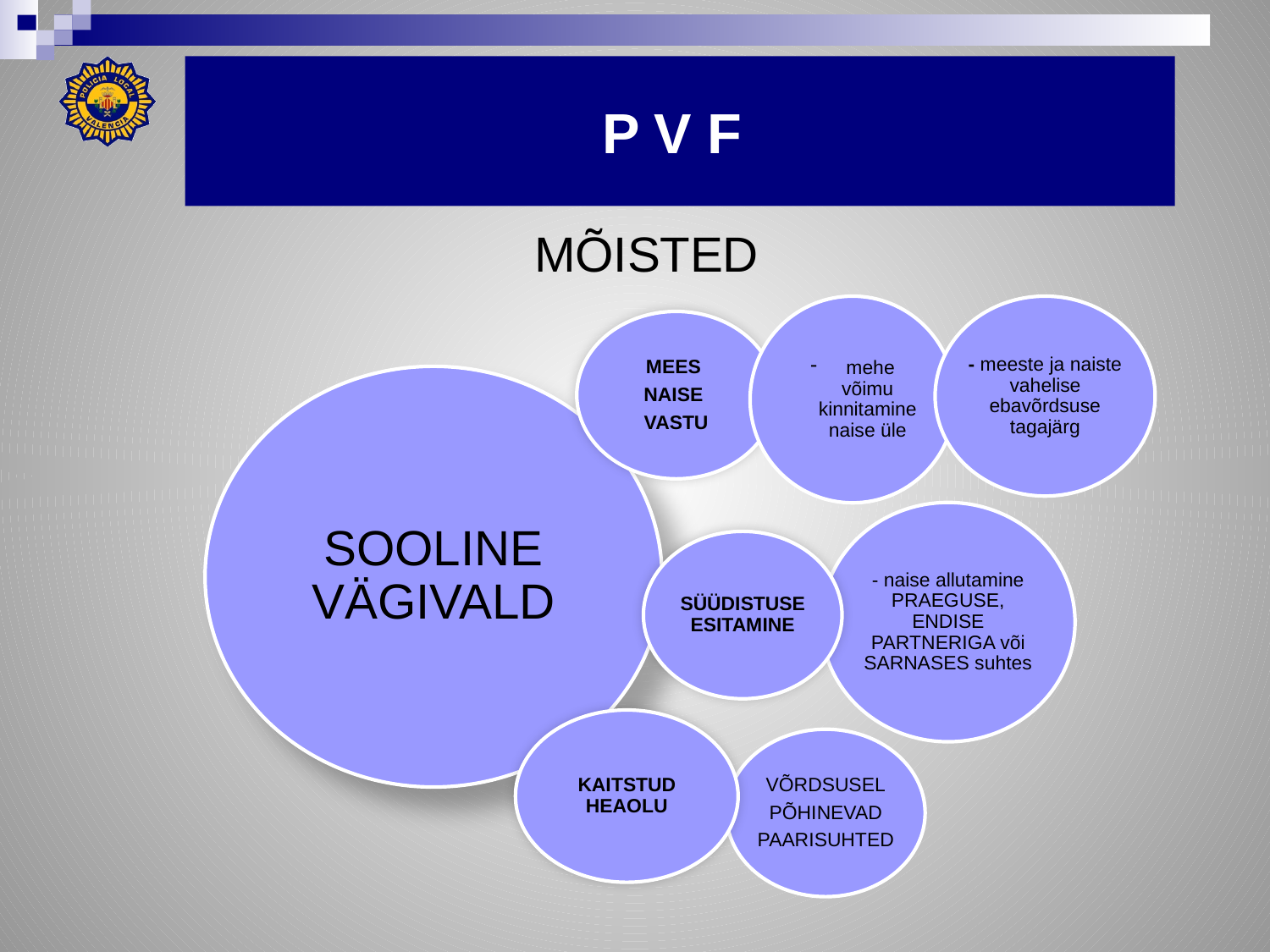

# P V F
MÕISTED

 mehe võimu kinnitamine naise üle
MEES
NAISE
VASTU
SOOLINE VÄGIVALD
- naise allutamine PRAEGUSE, ENDISE PARTNERIGA või SARNASES suhtes
SÜÜDISTUSE ESITAMINE
KAITSTUD HEAOLU
VÕRDSUSEL
PÕHINEVAD
PAARISUHTED
- meeste ja naiste vahelise ebavõrdsuse tagajärg